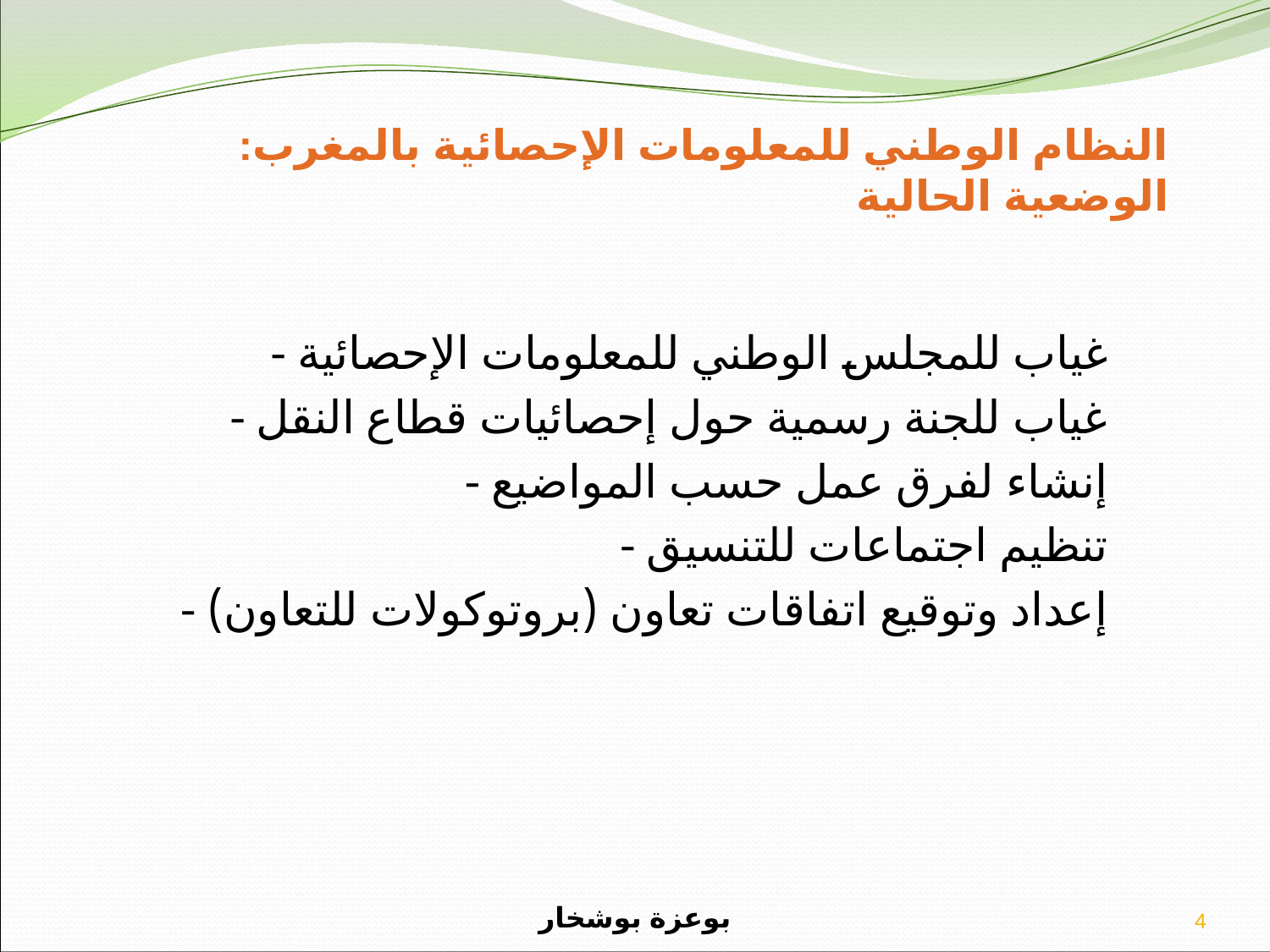

# النظام الوطني للمعلومات الإحصائية بالمغرب: الوضعية الحالية
- غياب للمجلس الوطني للمعلومات الإحصائية
- غياب للجنة رسمية حول إحصائيات قطاع النقل
- إنشاء لفرق عمل حسب المواضيع
- تنظيم اجتماعات للتنسيق
- إعداد وتوقيع اتفاقات تعاون (بروتوكولات للتعاون)
بوعزة بوشخار
4